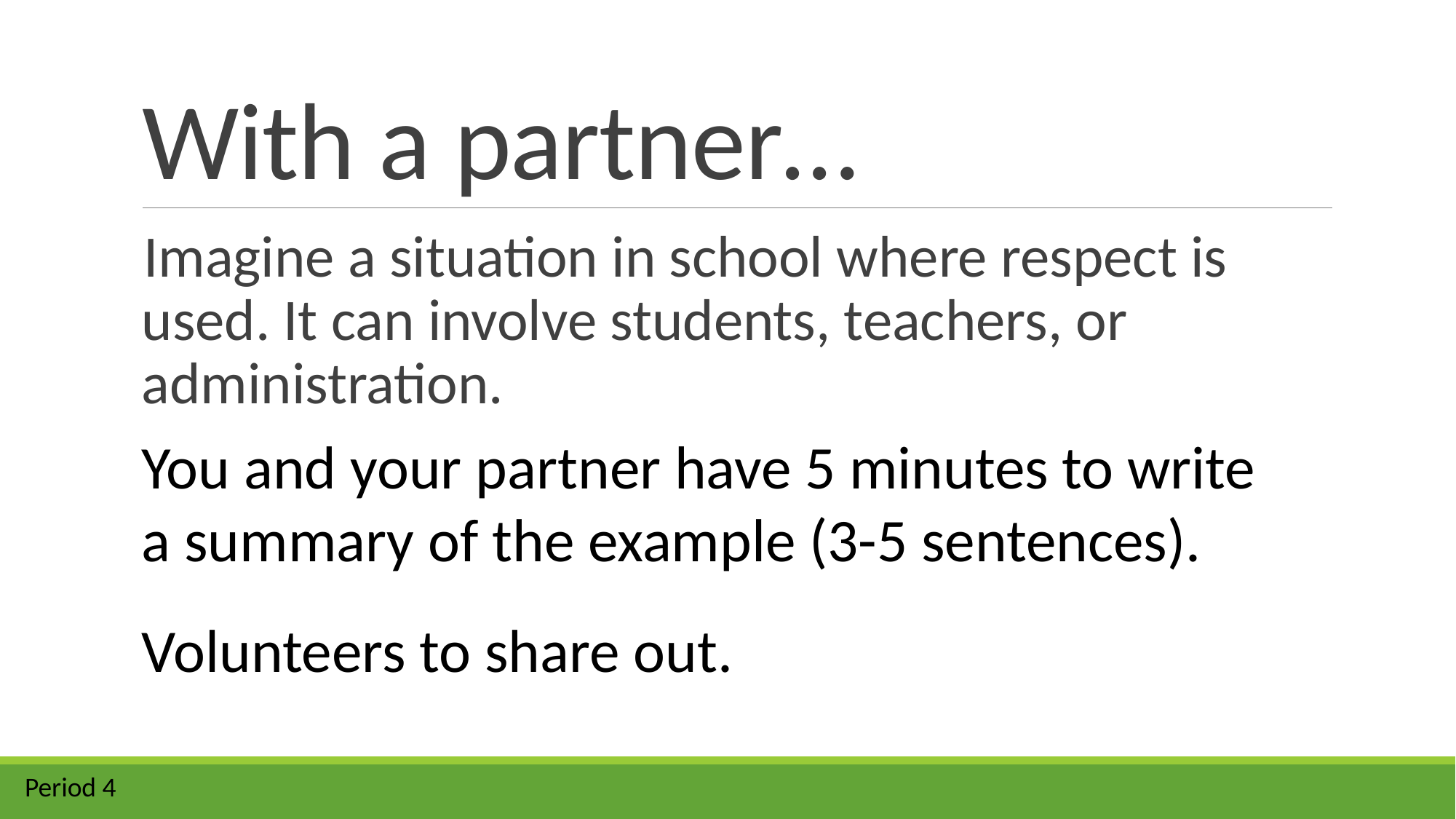

# With a partner…
Imagine a situation in school where respect is used. It can involve students, teachers, or administration.
You and your partner have 5 minutes to write a summary of the example (3-5 sentences).
Volunteers to share out.
Period 4